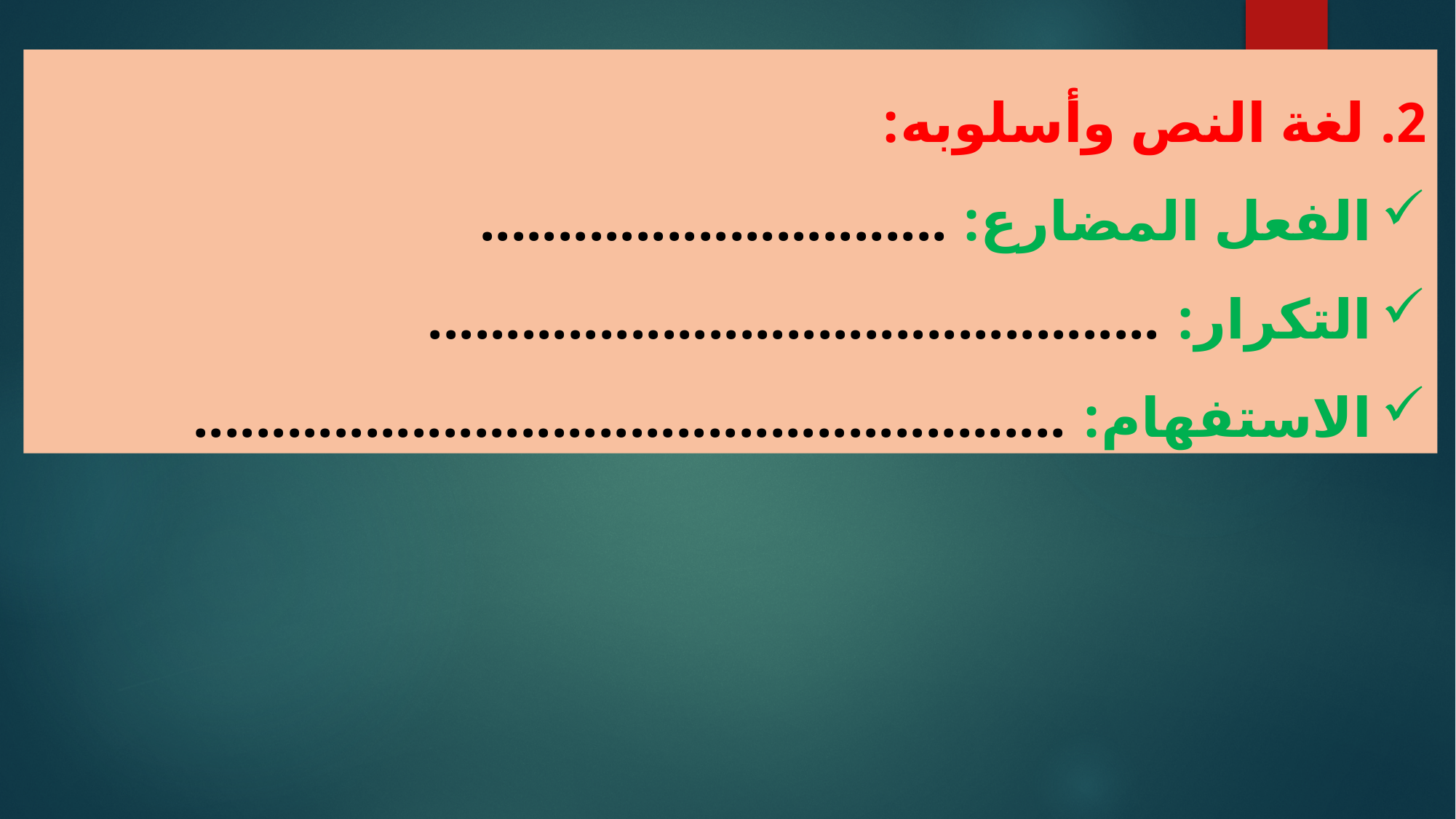

لغة النص وأسلوبه:
الفعل المضارع: ..............................
التكرار: ...............................................
الاستفهام: ........................................................